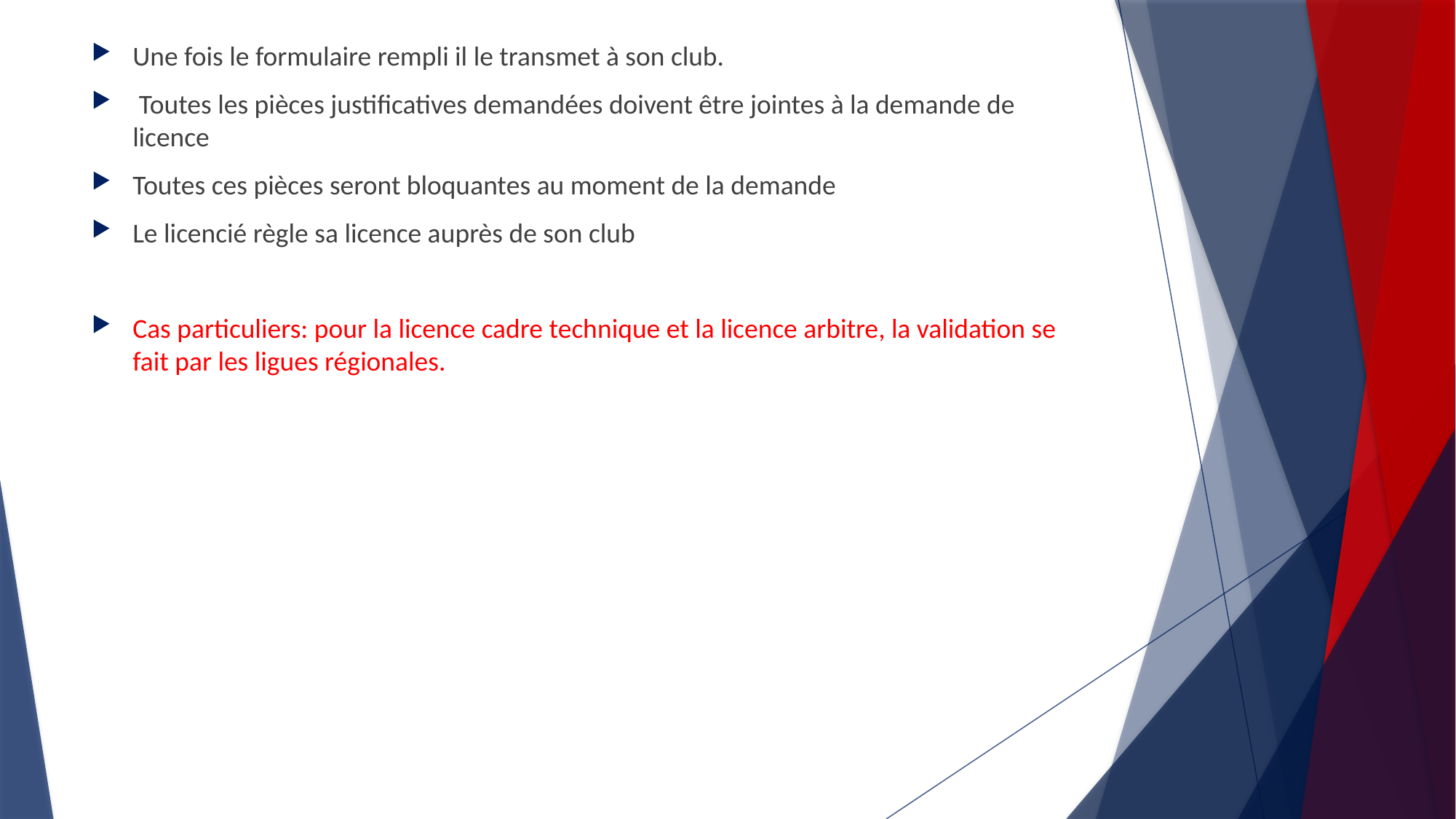

Une fois le formulaire rempli il le transmet à son club.
 Toutes les pièces justificatives demandées doivent être jointes à la demande de licence
Toutes ces pièces seront bloquantes au moment de la demande
Le licencié règle sa licence auprès de son club

Cas particuliers: pour la licence cadre technique et la licence arbitre, la validation se fait par les ligues régionales.